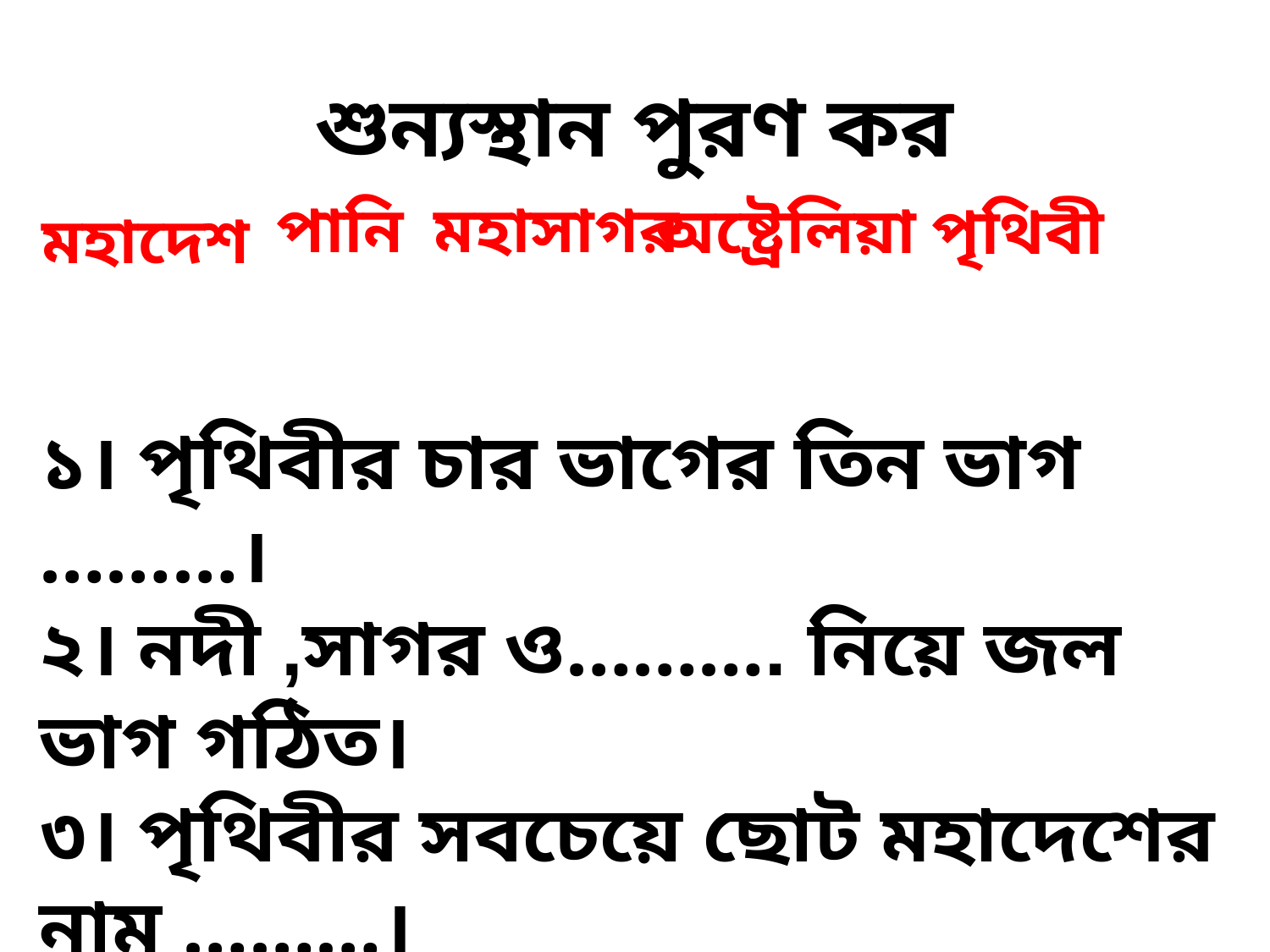

শুন্যস্থান পুরণ কর
পানি
মহাসাগর
অষ্ট্রেলিয়া
পৃথিবী
মহাদেশ
১। পৃথিবীর চার ভাগের তিন ভাগ ………।
২। নদী ,সাগর ও………. নিয়ে জল ভাগ গঠিত।
৩। পৃথিবীর সবচেয়ে ছোট মহাদেশের নাম ………।
৪।  ………   সূর্যের   একটি   গ্রহ  ।